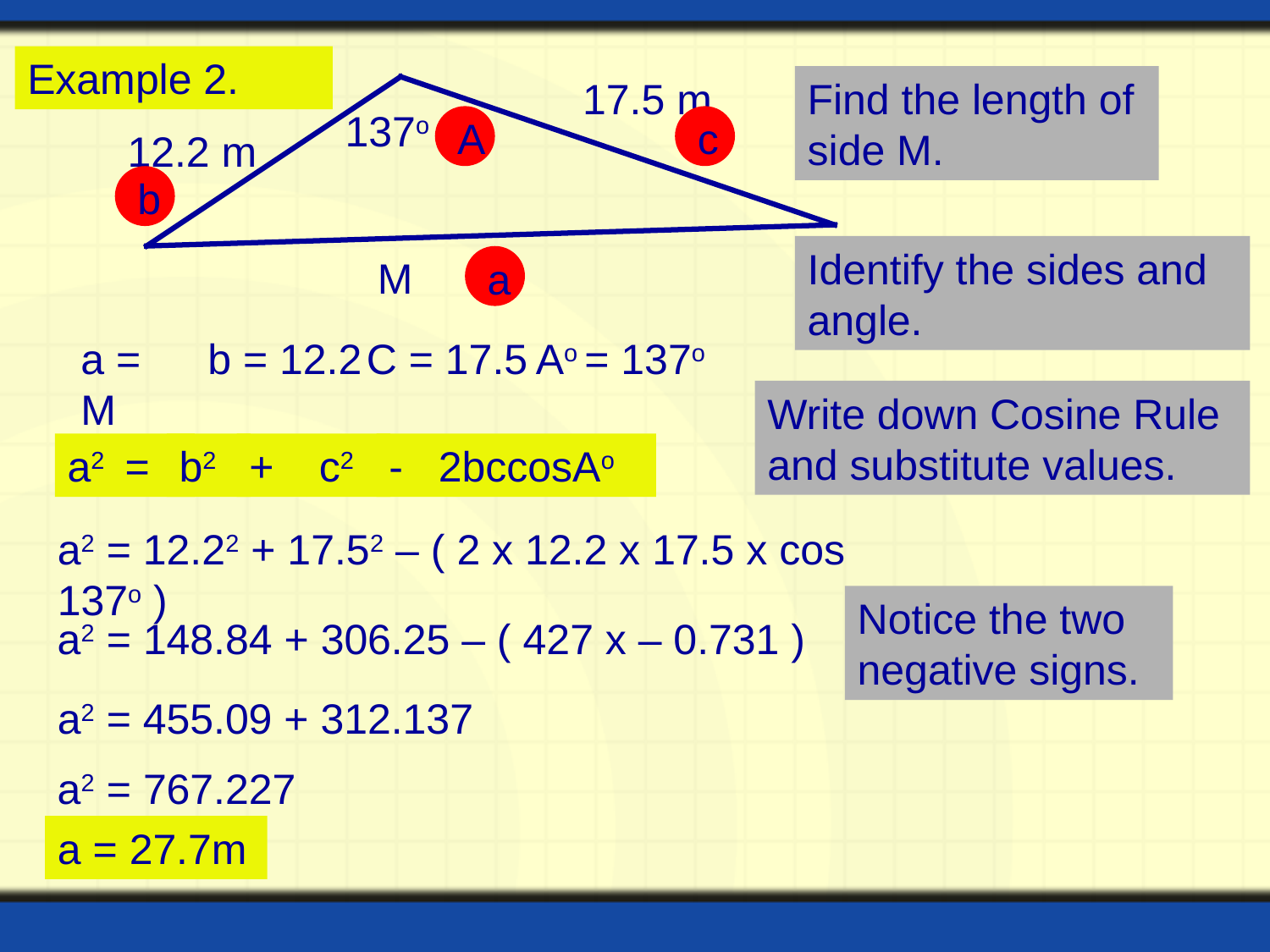

Example 2.
17.5 m

137o
12.2 m
M
Find the length of side M.

A

c

b
Identify the sides and angle.

a
a = M
b = 12.2
C = 17.5
Ao = 137o
Write down Cosine Rule and substitute values.
a2   =
b2
+
c2
-   2bccosAo
a2 = 12.22 + 17.52 – ( 2 x 12.2 x 17.5 x cos 137o )
Notice the two negative signs.
a2 = 148.84 + 306.25 – ( 427 x – 0.731 )
a2 = 455.09 + 312.137
a2 = 767.227
a = 27.7m